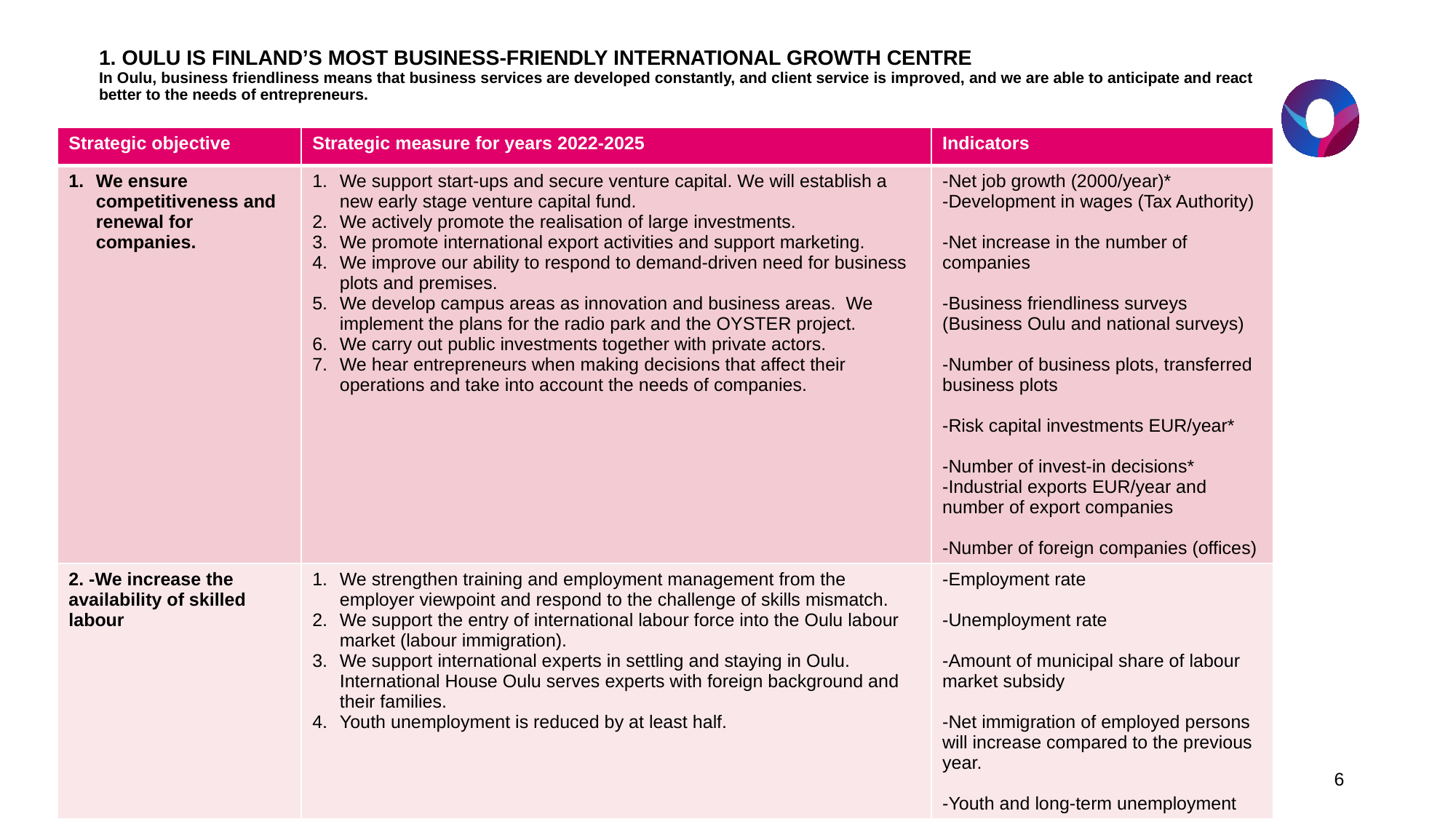

# 1. OULU IS FINLAND’S MOST BUSINESS-FRIENDLY INTERNATIONAL GROWTH CENTRE In Oulu, business friendliness means that business services are developed constantly, and client service is improved, and we are able to anticipate and react better to the needs of entrepreneurs.
| Strategic objective | Strategic measure for years 2022-2025 | Indicators |
| --- | --- | --- |
| We ensure competitiveness and renewal for companies. | We support start-ups and secure venture capital. We will establish a new early stage venture capital fund. We actively promote the realisation of large investments. We promote international export activities and support marketing.  We improve our ability to respond to demand-driven need for business plots and premises. We develop campus areas as innovation and business areas. We implement the plans for the radio park and the OYSTER project. We carry out public investments together with private actors. We hear entrepreneurs when making decisions that affect their operations and take into account the needs of companies. | -Net job growth (2000/year)\* -Development in wages (Tax Authority) -Net increase in the number of companies -Business friendliness surveys (Business Oulu and national surveys) -Number of business plots, transferred business plots -Risk capital investments EUR/year\* -Number of invest-in decisions\* -Industrial exports EUR/year and number of export companies -Number of foreign companies (offices) |
| 2. -We increase the availability of skilled labour | We strengthen training and employment management from the employer viewpoint and respond to the challenge of skills mismatch. We support the entry of international labour force into the Oulu labour market (labour immigration). We support international experts in settling and staying in Oulu. International House Oulu serves experts with foreign background and their families. Youth unemployment is reduced by at least half. | -Employment rate -Unemployment rate -Amount of municipal share of labour market subsidy -Net immigration of employed persons will increase compared to the previous year. -Youth and long-term unemployment |
6